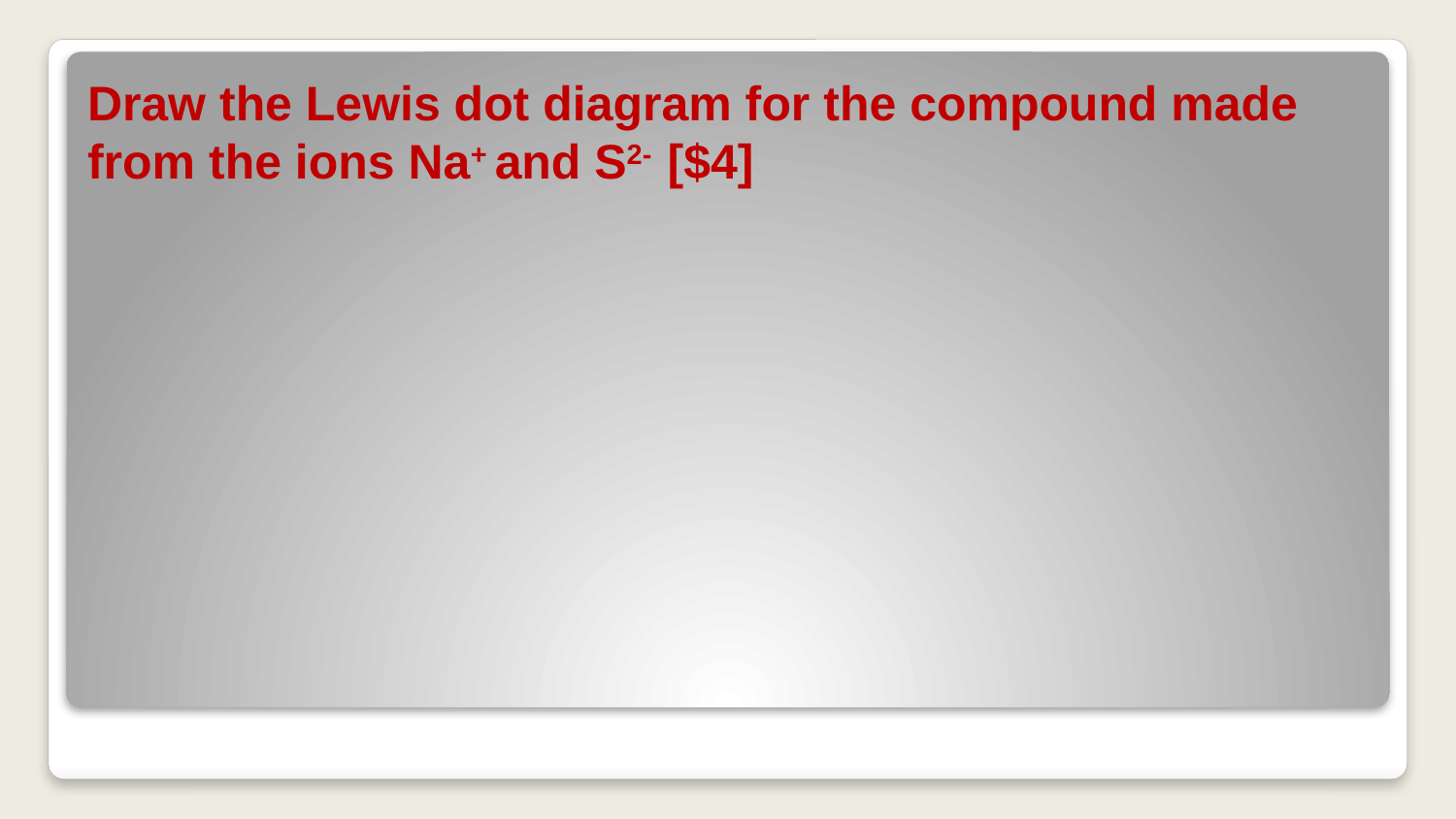

# Draw the Lewis dot diagram for the compound made from the ions Na+ and S2-  [$4]